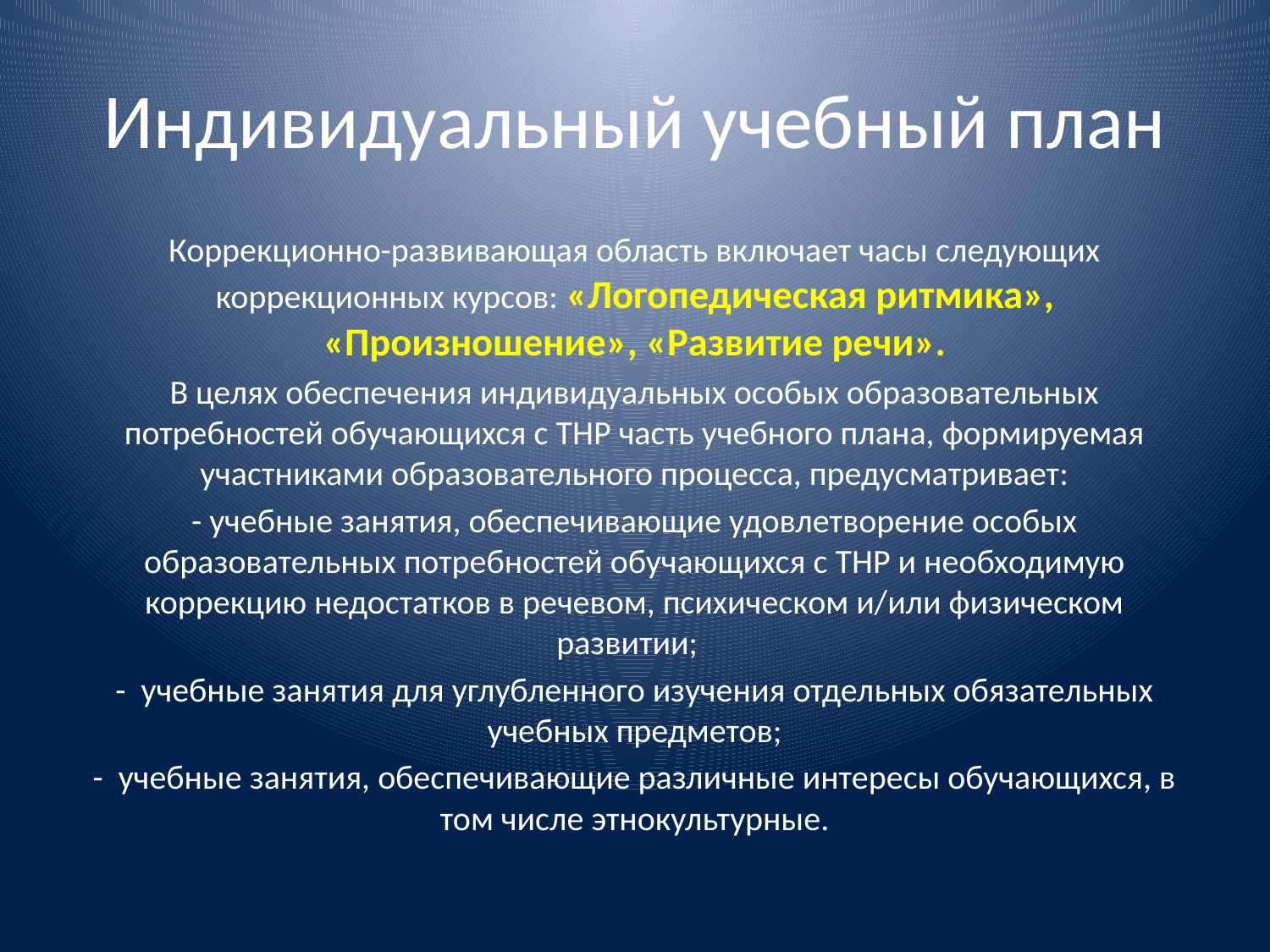

# Индивидуальный учебный план
Коррекционно-развивающая область включает часы следующих коррекционных курсов: «Логопедическая ритмика», «Произношение», «Развитие речи».
В целях обеспечения индивидуальных особых образовательных потребностей обучающихся с ТНР часть учебного плана, формируемая участниками образовательного процесса, предусматривает:
- учебные занятия, обеспечивающие удовлетворение особых образовательных потребностей обучающихся с ТНР и необходимую коррекцию недостатков в речевом, психическом и/или физическом развитии;
-  учебные занятия для углубленного изучения отдельных обязательных учебных предметов;
-  учебные занятия, обеспечивающие различные интересы обучающихся, в том числе этнокультурные.